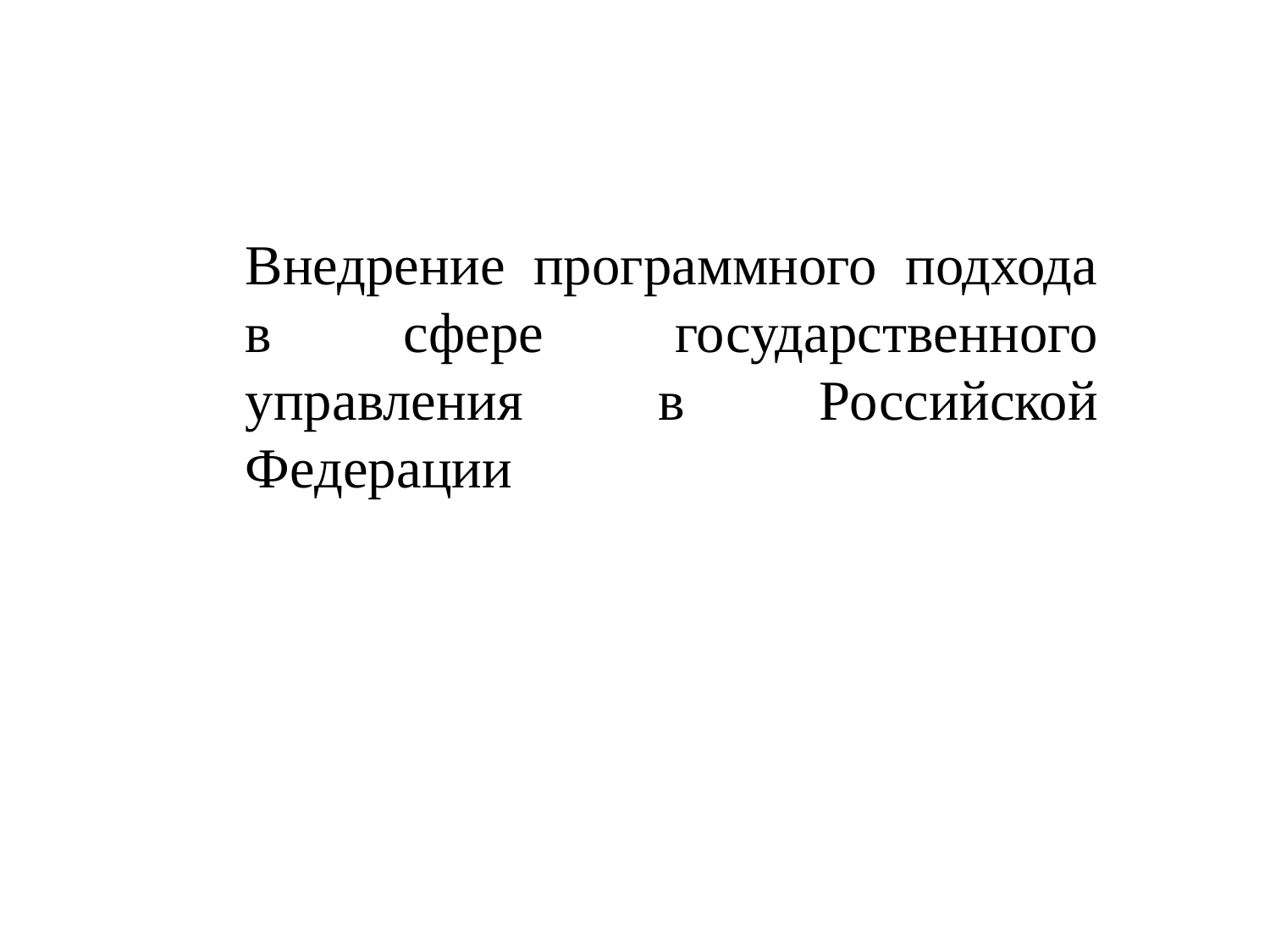

Внедрение программного подхода в сфере государственного управления в Российской Федерации